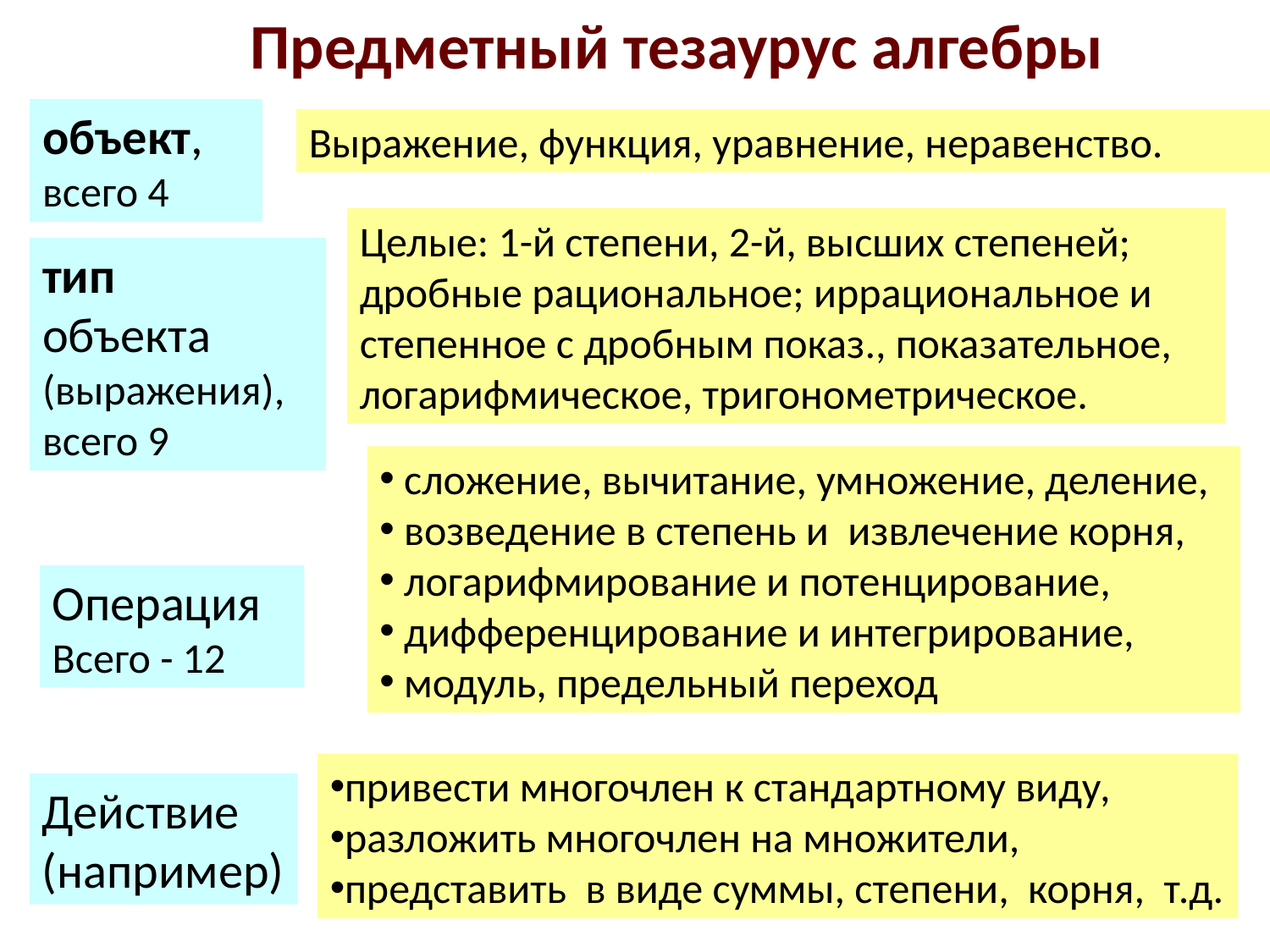

Предметный тезаурус алгебры
объект, всего 4
Выражение, функция, уравнение, неравенство.
Целые: 1-й степени, 2-й, высших степеней;
дробные рациональное; иррациональное и
степенное с дробным показ., показательное, логарифмическое, тригонометрическое.
тип
объекта (выражения),
всего 9
 сложение, вычитание, умножение, деление,
 возведение в степень и  извлечение корня,
 логарифмирование и потенцирование,
 дифференцирование и интегрирование,
 модуль, предельный переход
Операция
Всего - 12
привести многочлен к стандартному виду,
разложить многочлен на множители,
представить  в виде суммы, степени,  корня,  т.д.
Действие
(например)